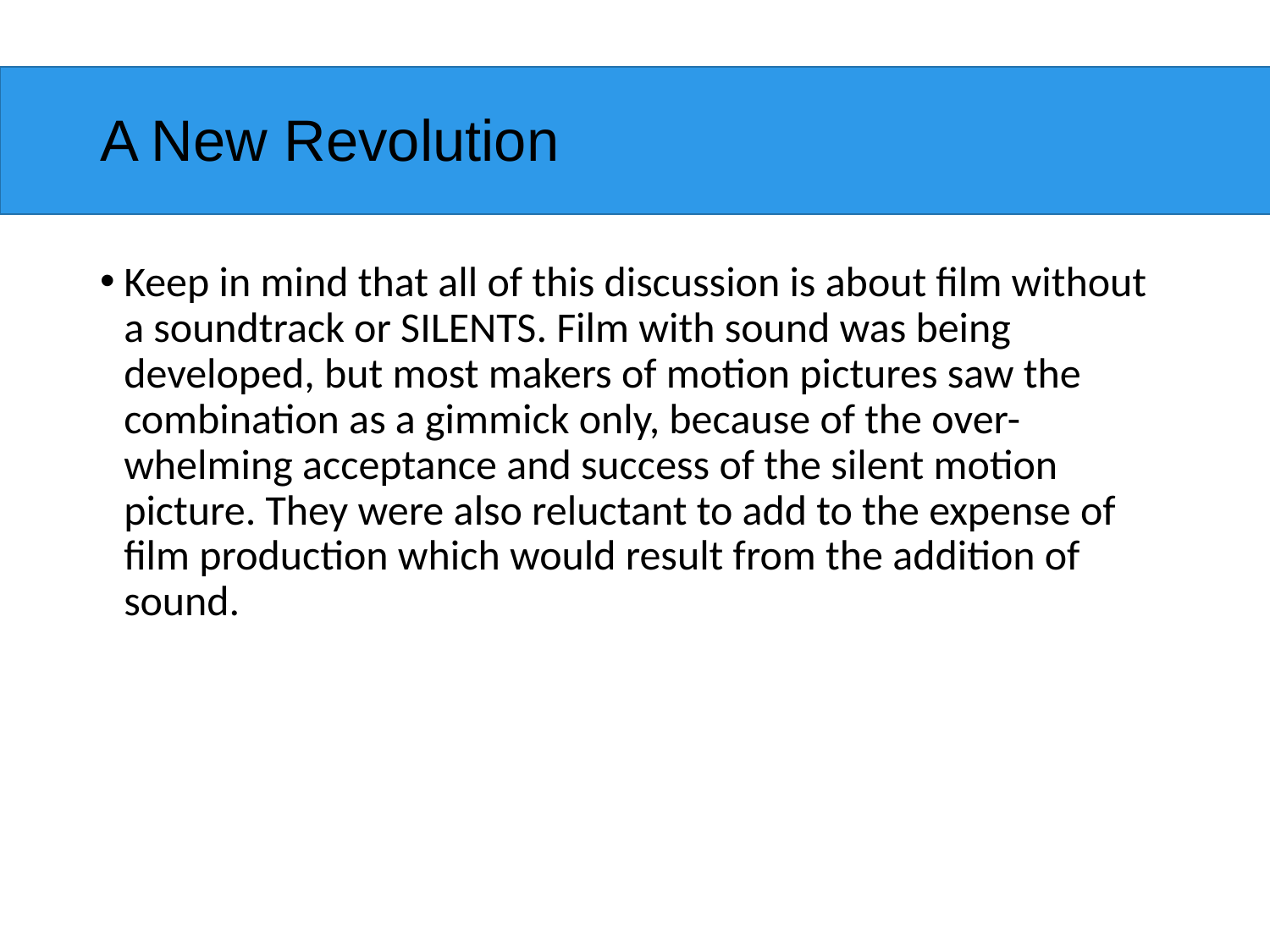

# A New Revolution
Keep in mind that all of this discussion is about film without a soundtrack or SILENTS. Film with sound was being developed, but most makers of motion pictures saw the combination as a gimmick only, because of the over-whelming acceptance and success of the silent motion picture. They were also reluctant to add to the expense of film production which would result from the addition of sound.